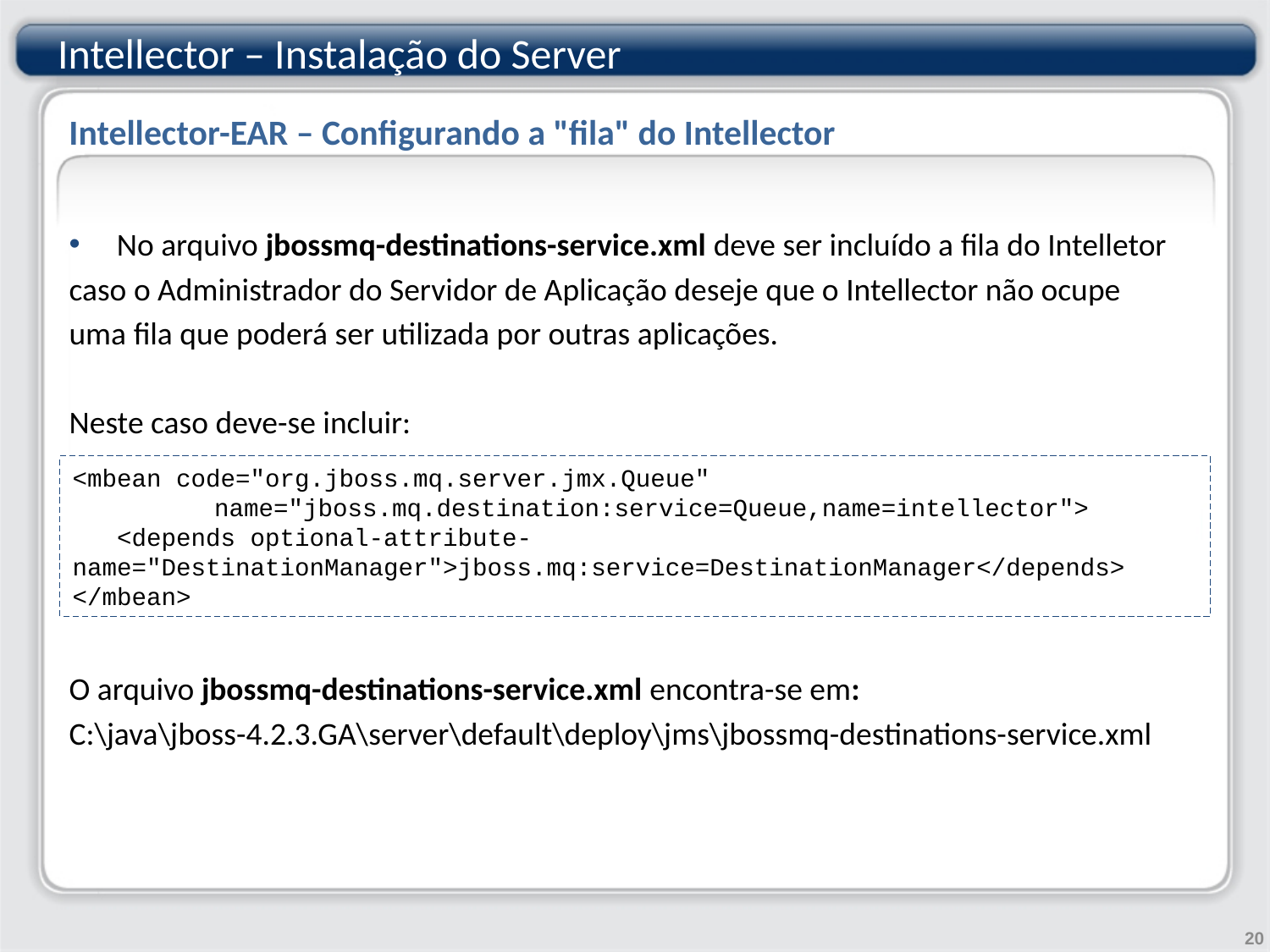

# Intellector-EAR – Configurando a "fila" do Intellector
Intellector – Instalação do Server
Intellector-EAR – Configurando a "fila" do Intellector
No arquivo jbossmq-destinations-service.xml deve ser incluído a fila do Intelletor
caso o Administrador do Servidor de Aplicação deseje que o Intellector não ocupe
uma fila que poderá ser utilizada por outras aplicações.

Neste caso deve-se incluir:

O arquivo jbossmq-destinations-service.xml encontra-se em:
C:\java\jboss-4.2.3.GA\server\default\deploy\jms\jbossmq-destinations-service.xml

<mbean code="org.jboss.mq.server.jmx.Queue"
	 name="jboss.mq.destination:service=Queue,name=intellector">
   <depends optional-attribute-name="DestinationManager">jboss.mq:service=DestinationManager</depends>
</mbean>
20